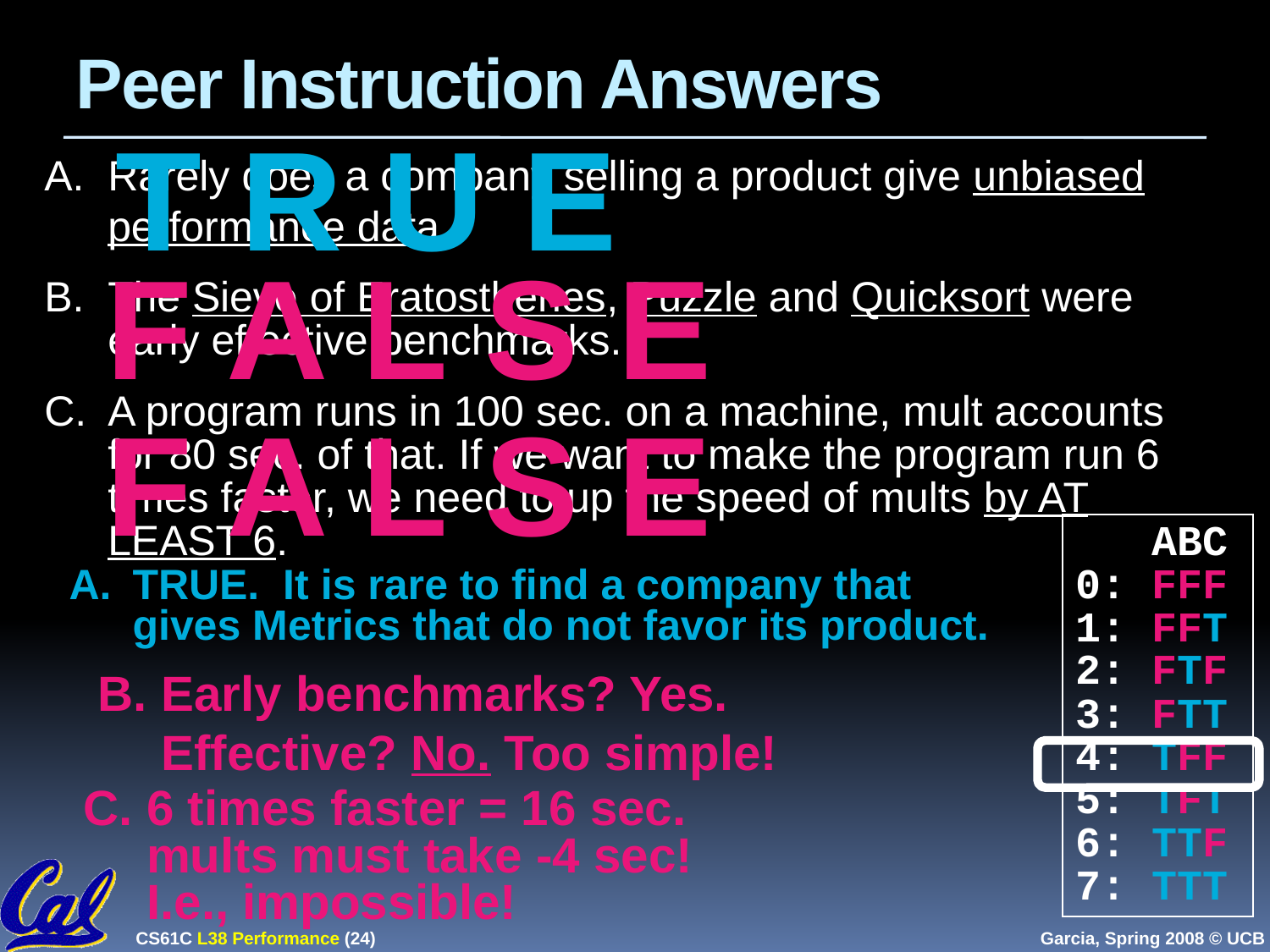

# Peer Instruction Answers
T R U E
Rarely does a company selling a product give unbiased performance data.
The Sieve of Eratosthenes, Puzzle and Quicksort were early effective benchmarks.
A program runs in 100 sec. on a machine, mult accounts for 80 sec. of that. If we want to make the program run 6 times faster, we need to up the speed of mults by AT LEAST 6.
F A L S E
F A L S E
   ABC
0: FFF
1: FFT
2: FTF
3: FTT
4: TFF
5: TFT
6: TTF
7: TTT
TRUE.  It is rare to find a company that
gives Metrics that do not favor its product.
Early benchmarks? Yes.
Effective? No. Too simple!

6 times faster = 16 sec.
mults must take -4 sec!
I.e., impossible!